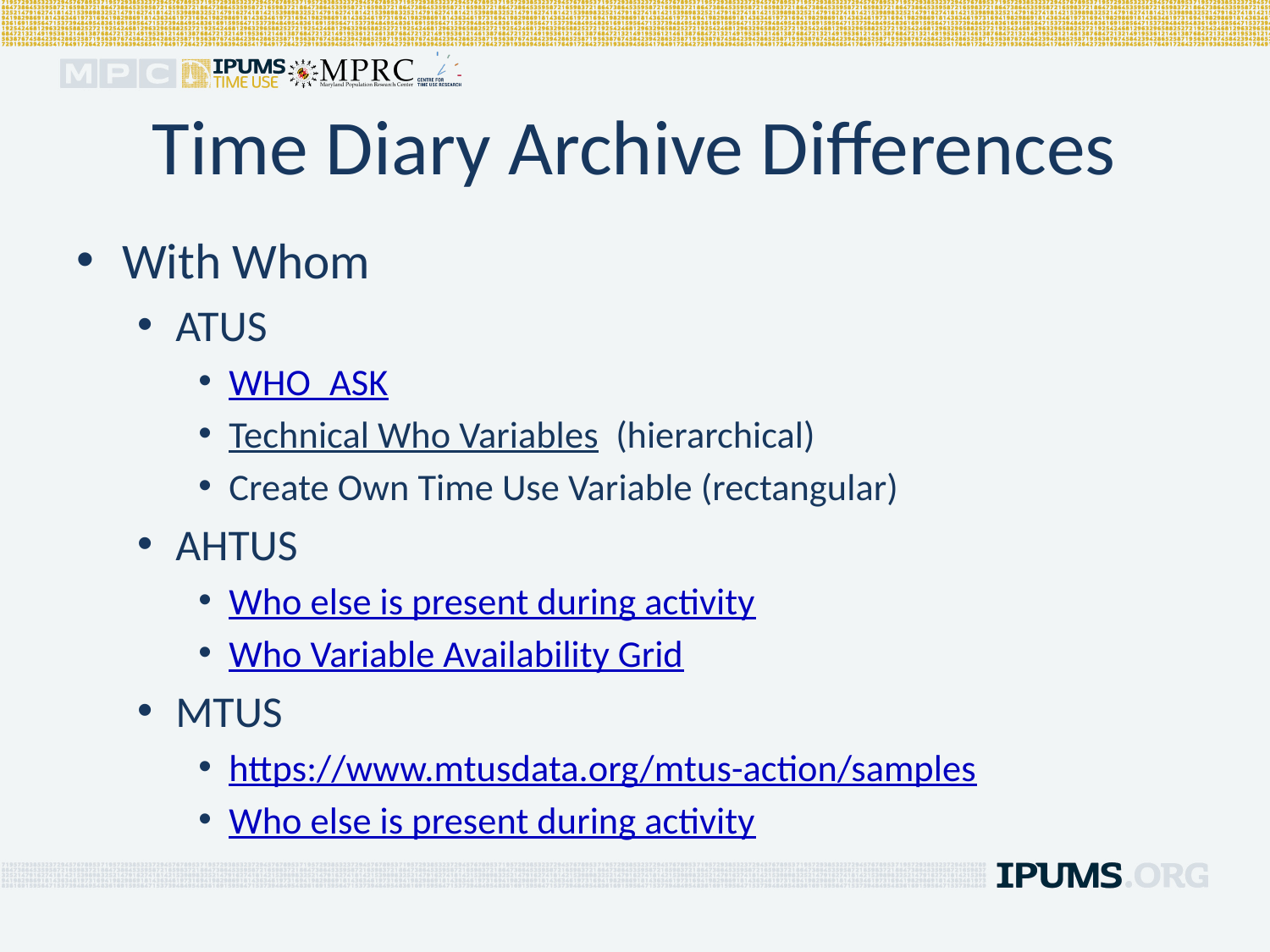

# Time Diary Archive Differences
With Whom
ATUS
WHO_ASK
Technical Who Variables  (hierarchical)
Create Own Time Use Variable (rectangular)
AHTUS
Who else is present during activity
Who Variable Availability Grid
MTUS
https://www.mtusdata.org/mtus-action/samples
Who else is present during activity